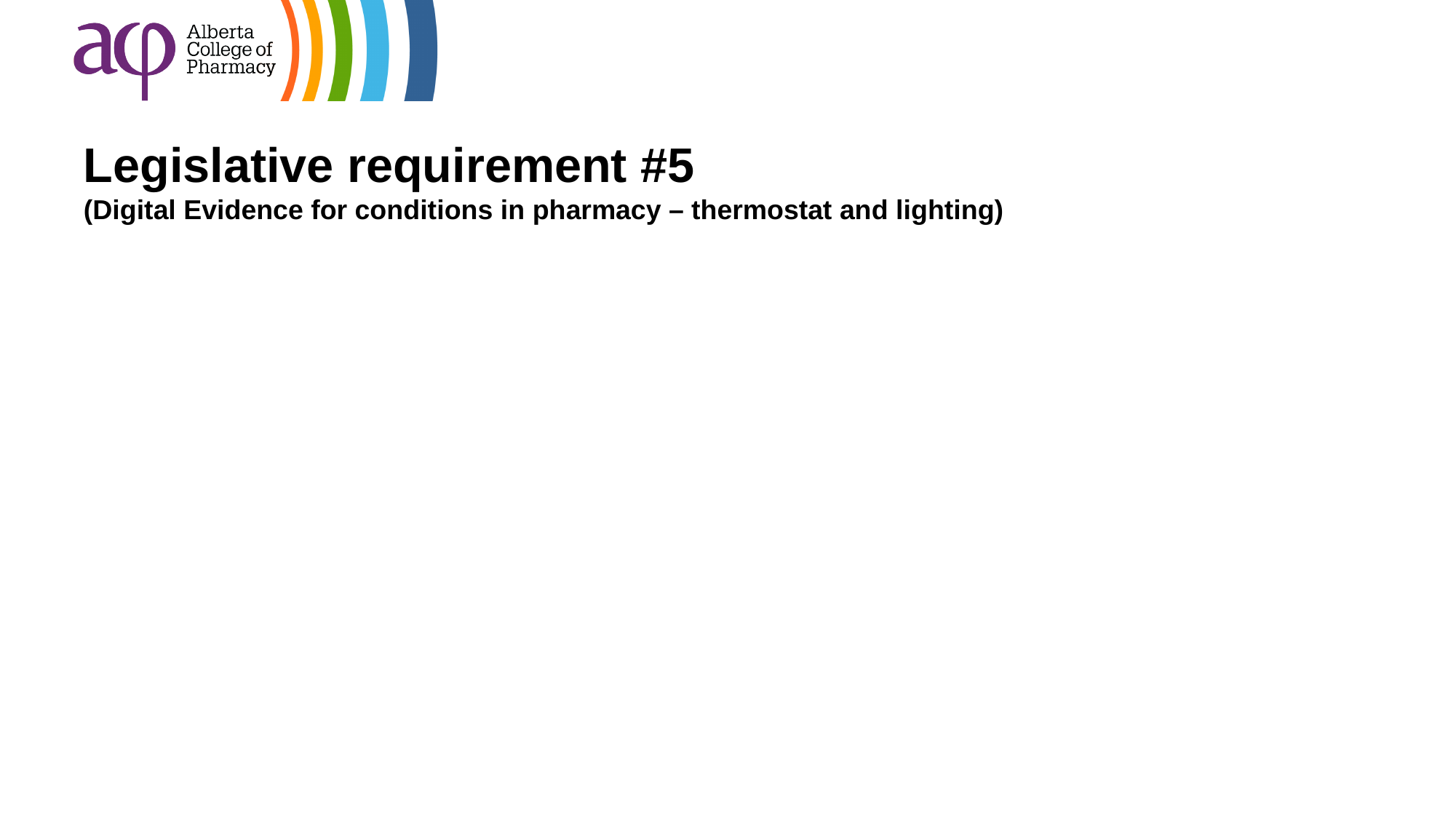

# Legislative requirement #5 (Digital Evidence for conditions in pharmacy – thermostat and lighting)